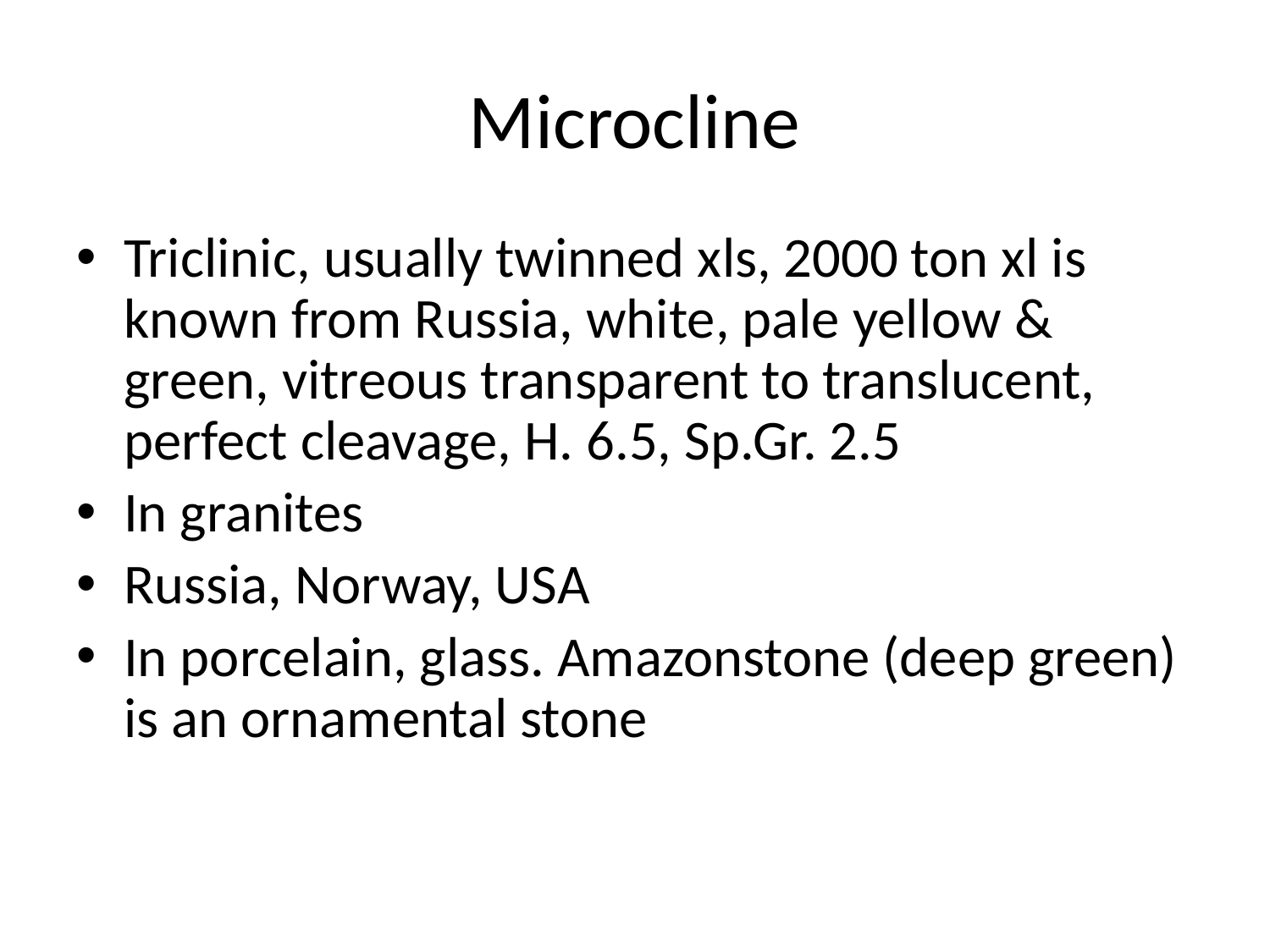

# Microcline
Triclinic, usually twinned xls, 2000 ton xl is known from Russia, white, pale yellow & green, vitreous transparent to translucent, perfect cleavage, H. 6.5, Sp.Gr. 2.5
In granites
Russia, Norway, USA
In porcelain, glass. Amazonstone (deep green) is an ornamental stone